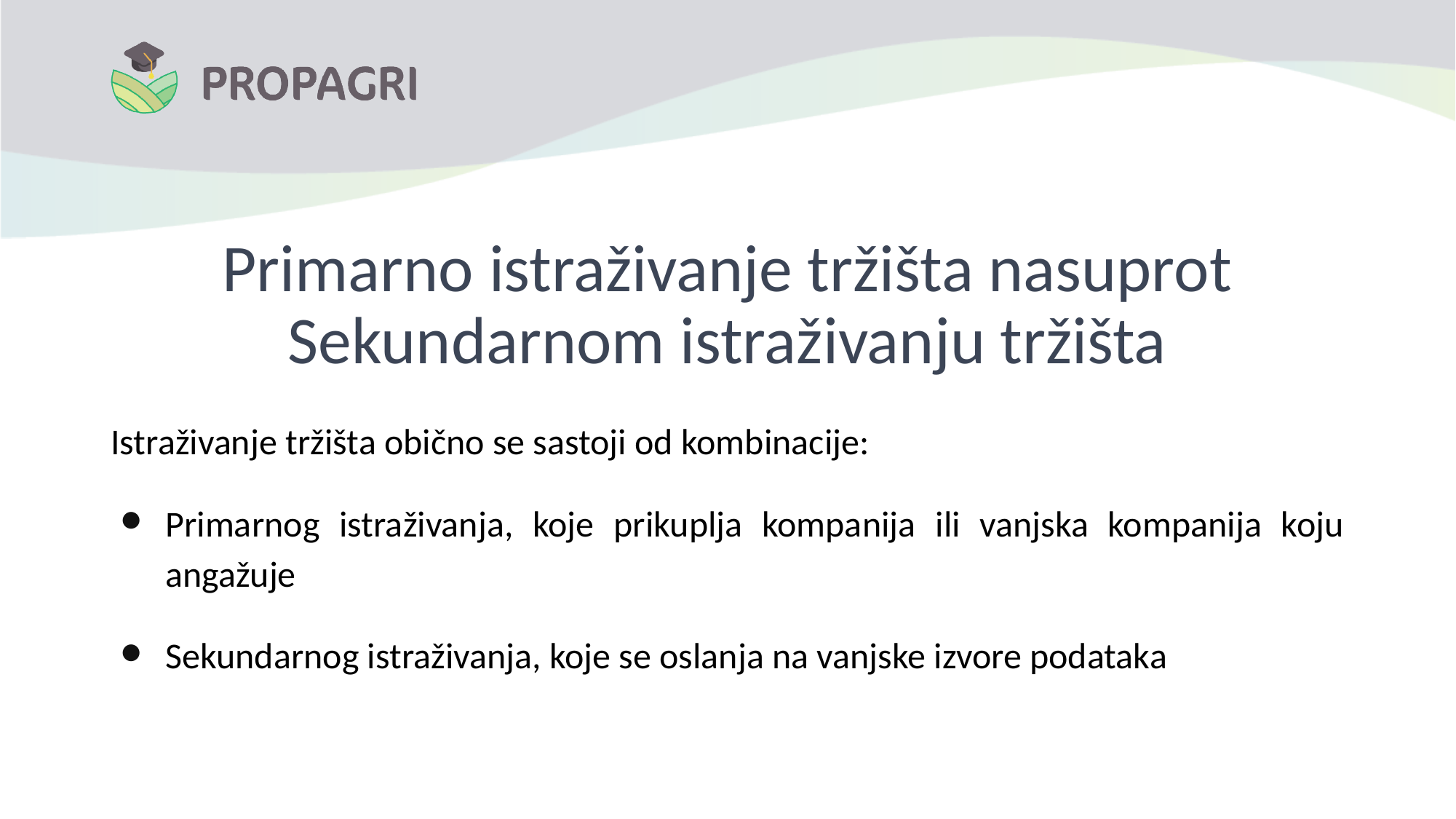

# Primarno istraživanje tržišta nasuprot Sekundarnom istraživanju tržišta
Istraživanje tržišta obično se sastoji od kombinacije:
Primarnog istraživanja, koje prikuplja kompanija ili vanjska kompanija koju angažuje
Sekundarnog istraživanja, koje se oslanja na vanjske izvore podataka